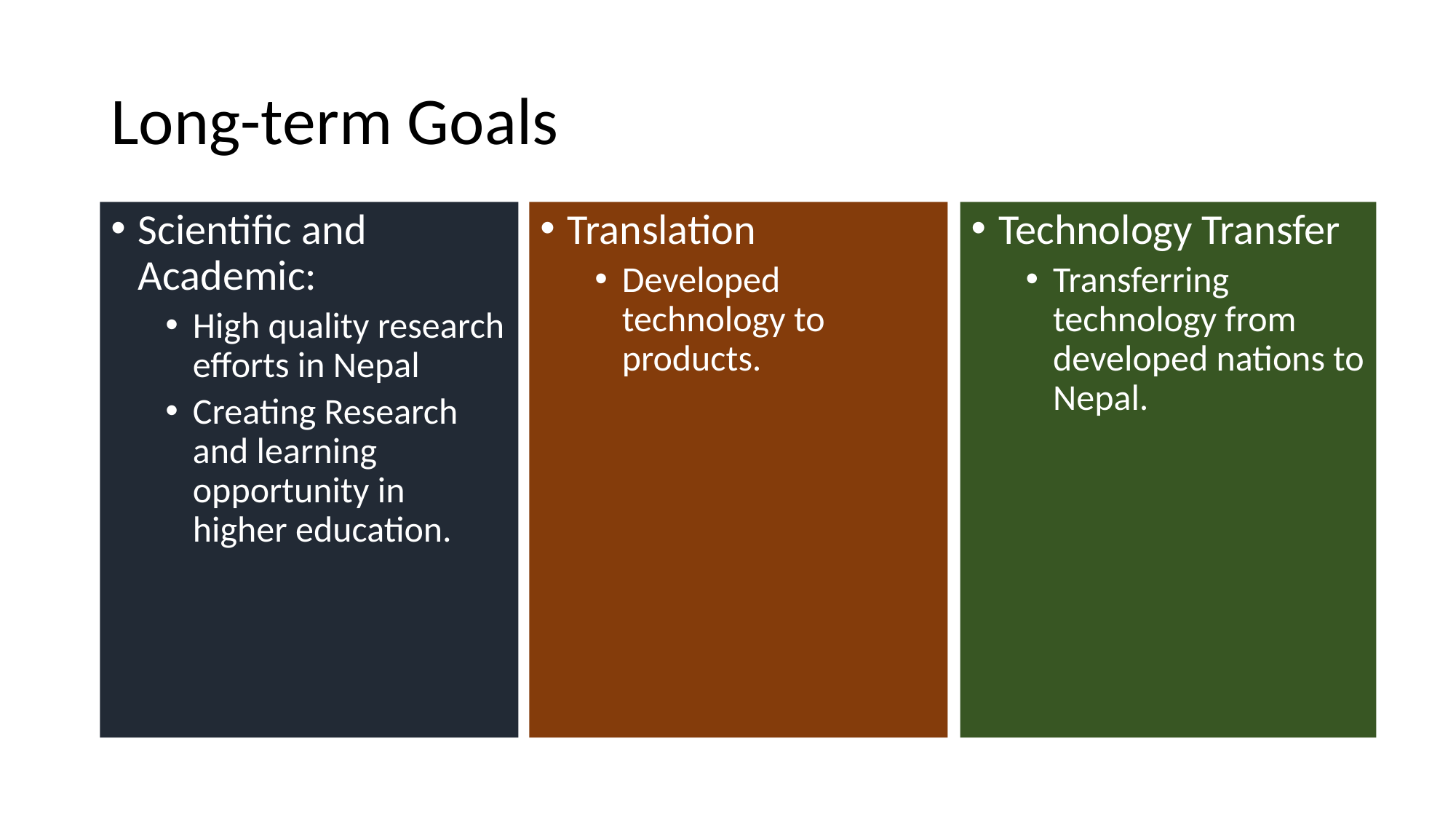

# Long-term Goals
Scientific and Academic:
High quality research efforts in Nepal
Creating Research and learning opportunity in higher education.
Translation
Developed technology to products.
Technology Transfer
Transferring technology from developed nations to Nepal.